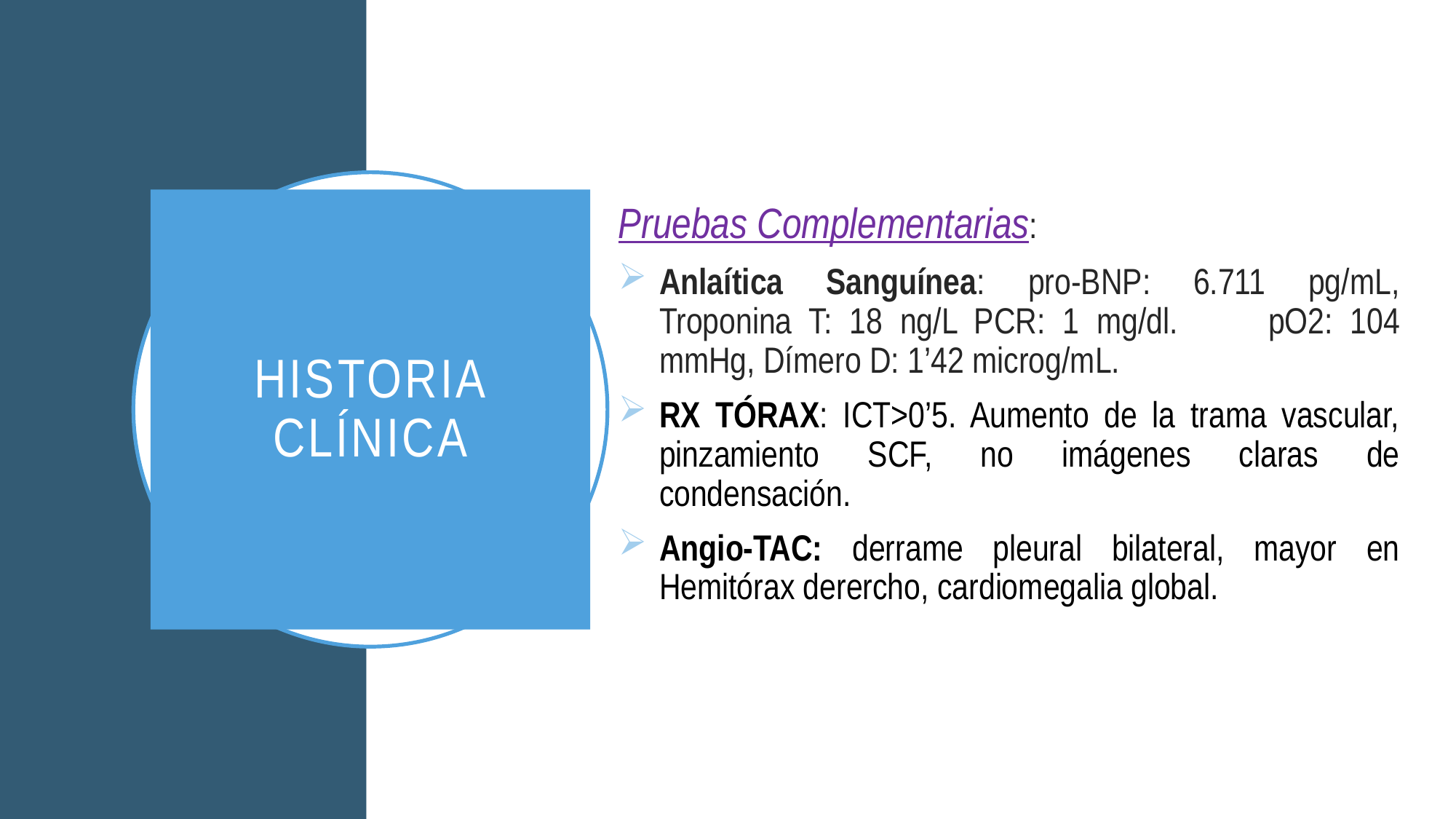

Pruebas Complementarias:
Anlaítica Sanguínea: pro-BNP: 6.711 pg/mL, Troponina T: 18 ng/L PCR: 1 mg/dl. 	pO2: 104 mmHg, Dímero D: 1’42 microg/mL.
RX TÓRAX: ICT>0’5. Aumento de la trama vascular, pinzamiento SCF, no imágenes claras de condensación.
Angio-TAC: derrame pleural bilateral, mayor en Hemitórax derercho, cardiomegalia global.

# Historia clínica